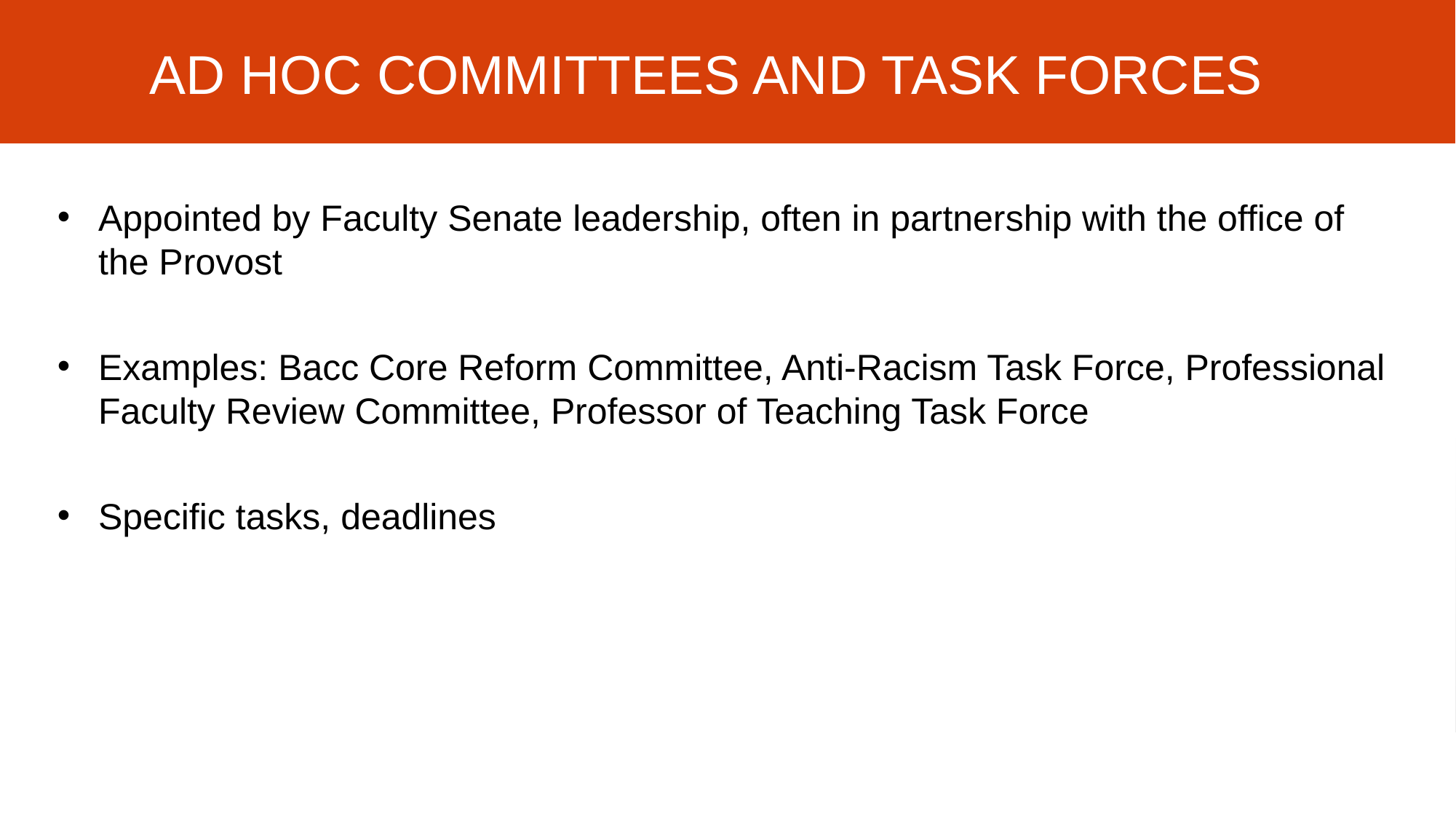

# Ad Hoc Committees and Task Forces
Appointed by Faculty Senate leadership, often in partnership with the office of the Provost

Examples: Bacc Core Reform Committee, Anti-Racism Task Force, Professional Faculty Review Committee, Professor of Teaching Task Force

Specific tasks, deadlines